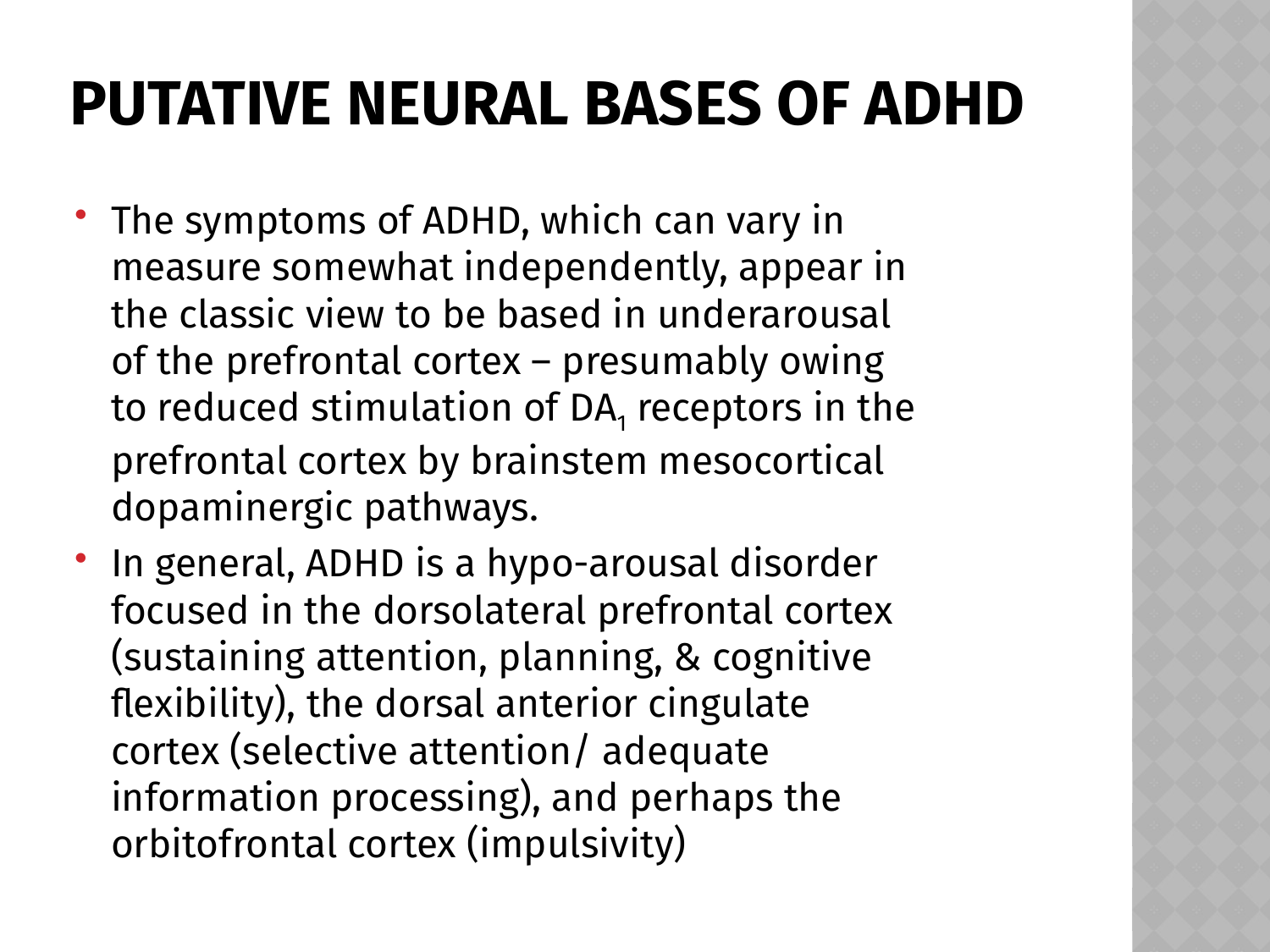

# Putative Neural Bases of ADHD
The symptoms of ADHD, which can vary in measure somewhat independently, appear in the classic view to be based in underarousal of the prefrontal cortex – presumably owing to reduced stimulation of DA1 receptors in the prefrontal cortex by brainstem mesocortical dopaminergic pathways.
In general, ADHD is a hypo-arousal disorder focused in the dorsolateral prefrontal cortex (sustaining attention, planning, & cognitive flexibility), the dorsal anterior cingulate cortex (selective attention/ adequate information processing), and perhaps the orbitofrontal cortex (impulsivity)
Novel text copyright S. E. Ball & L.H. Ball, All Rights Reserved